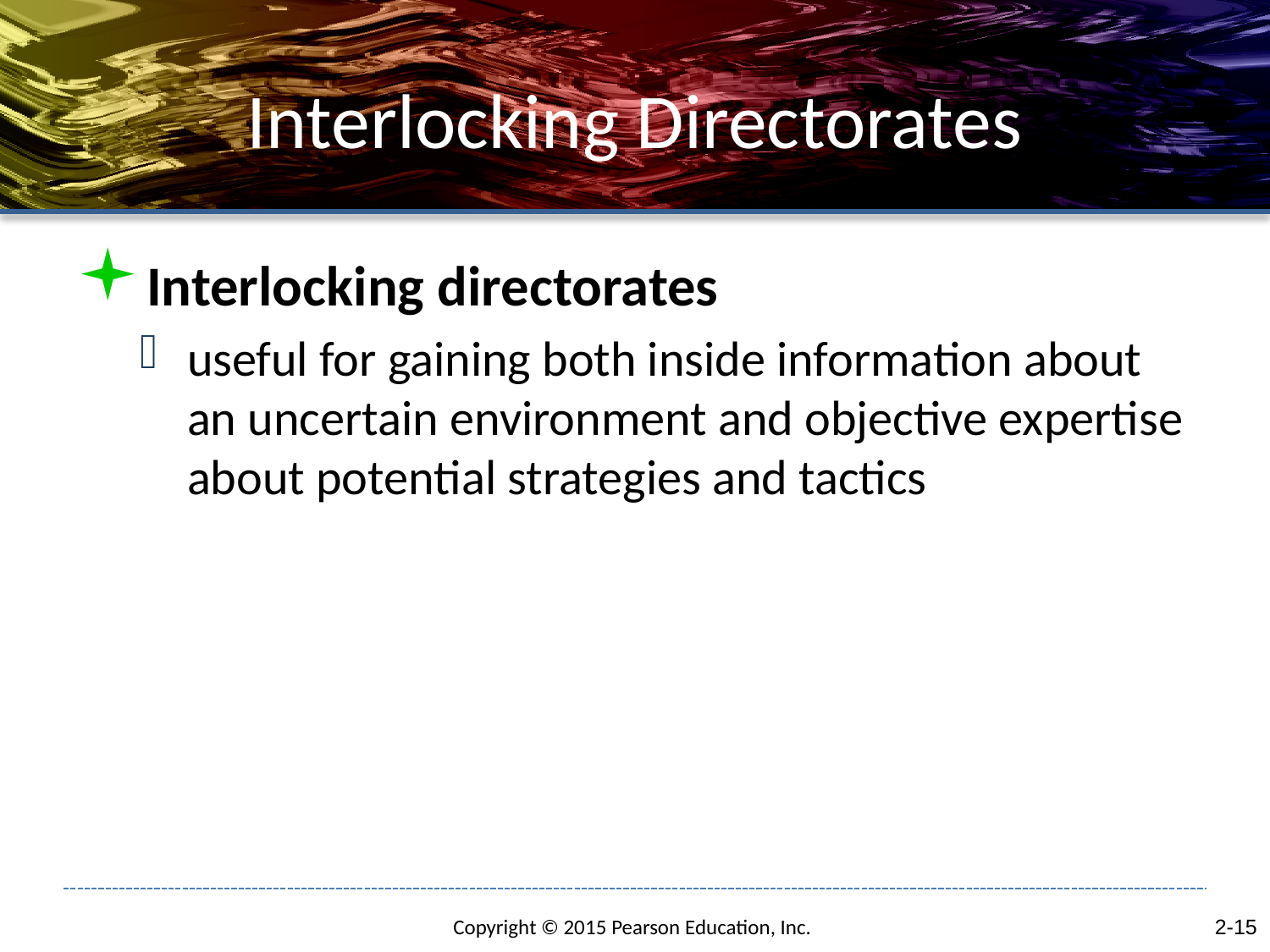

# Interlocking Directorates
Interlocking directorates
useful for gaining both inside information about an uncertain environment and objective expertise about potential strategies and tactics

2-15
Copyright © 2015 Pearson Education, Inc.